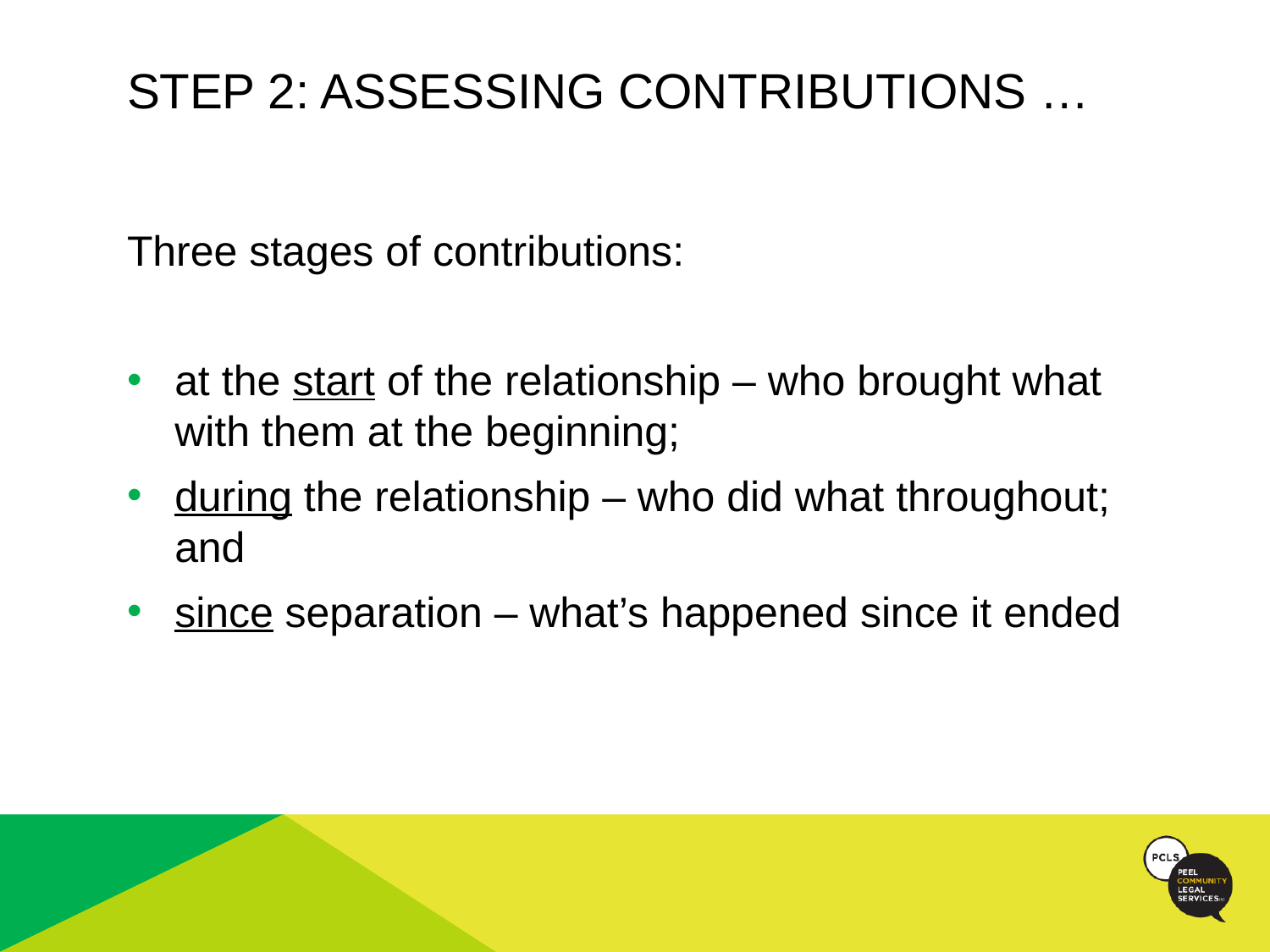

# STEP 2: ASSESSING CONTRIBUTIONS …

Three stages of contributions:

at the start of the relationship – who brought what with them at the beginning;
during the relationship – who did what throughout; and
since separation – what’s happened since it ended